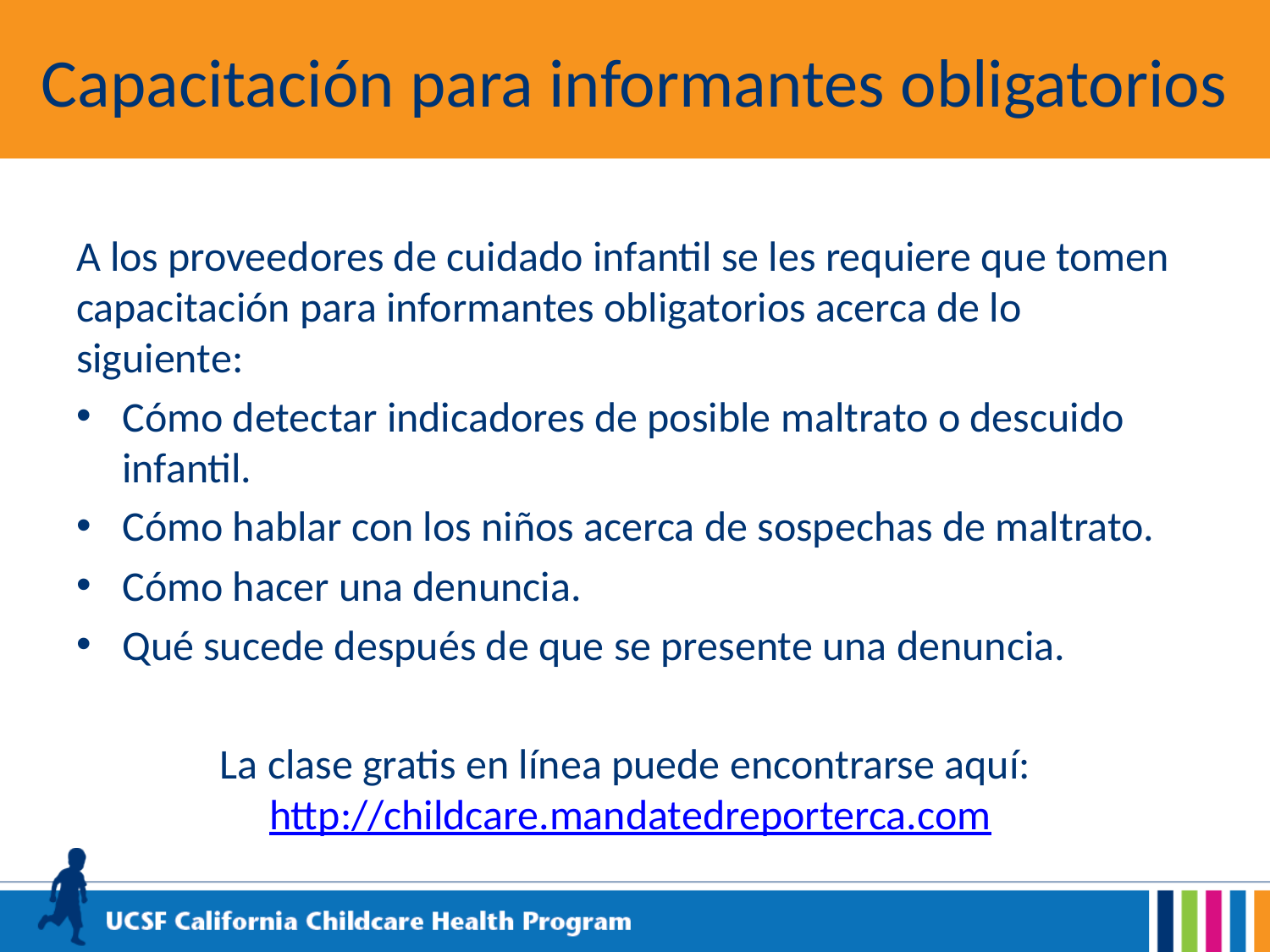

# Capacitación para informantes obligatorios
A los proveedores de cuidado infantil se les requiere que tomen capacitación para informantes obligatorios acerca de lo siguiente:
Cómo detectar indicadores de posible maltrato o descuido infantil.
Cómo hablar con los niños acerca de sospechas de maltrato.
Cómo hacer una denuncia.
Qué sucede después de que se presente una denuncia.

La clase gratis en línea puede encontrarse aquí:  http://childcare.mandatedreporterca.com